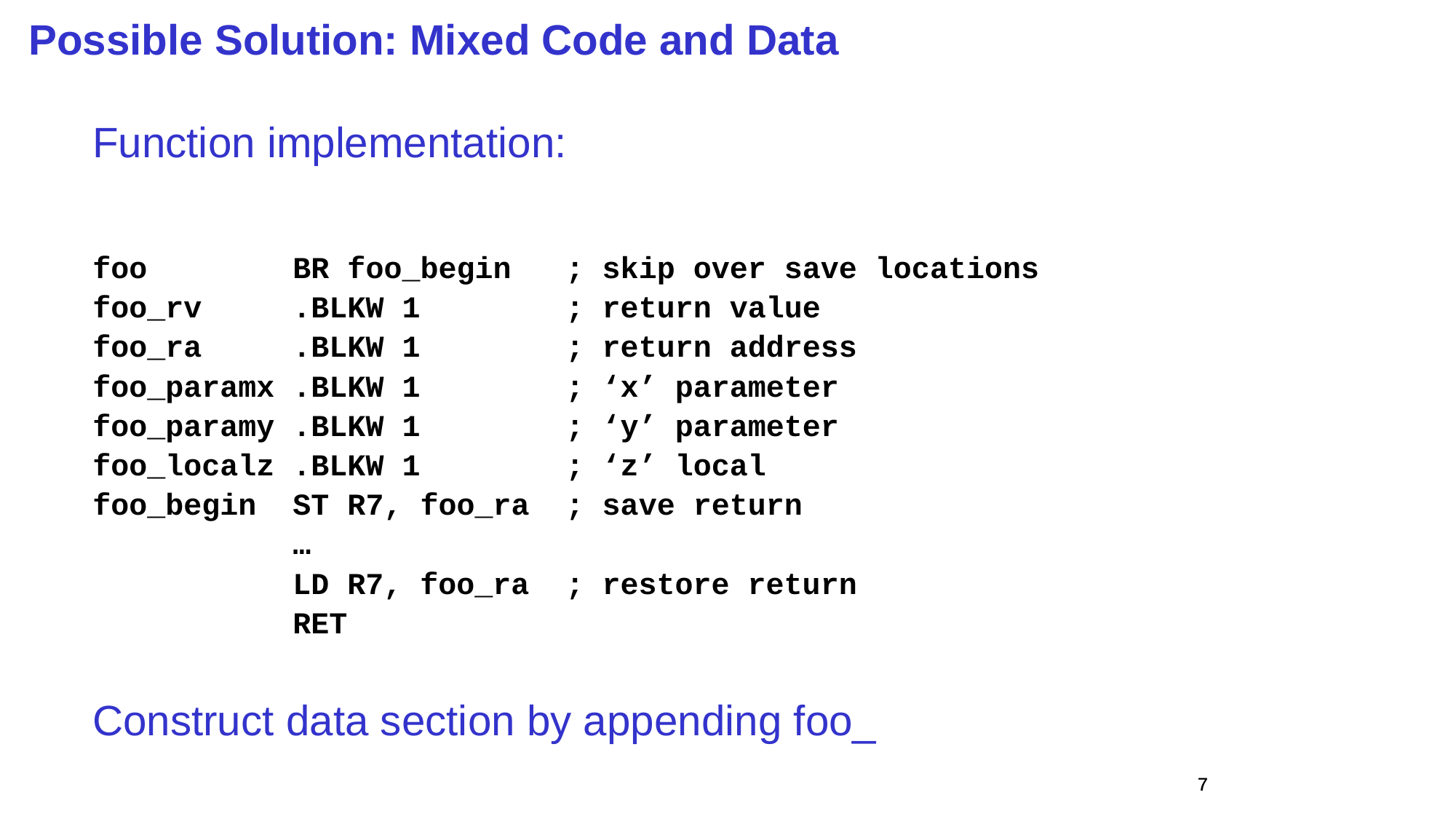

Possible Solution: Mixed Code and Data
Function implementation:

foo        BR foo_begin   ; skip over save locations
foo_rv     .BLKW 1        ; return value
foo_ra     .BLKW 1        ; return address
foo_paramx .BLKW 1        ; ‘x’ parameter
foo_paramy .BLKW 1        ; ‘y’ parameter
foo_localz .BLKW 1        ; ‘z’ local
foo_begin  ST R7, foo_ra  ; save return
           …
           LD R7, foo_ra  ; restore return
           RET

Construct data section by appending foo_
7
7